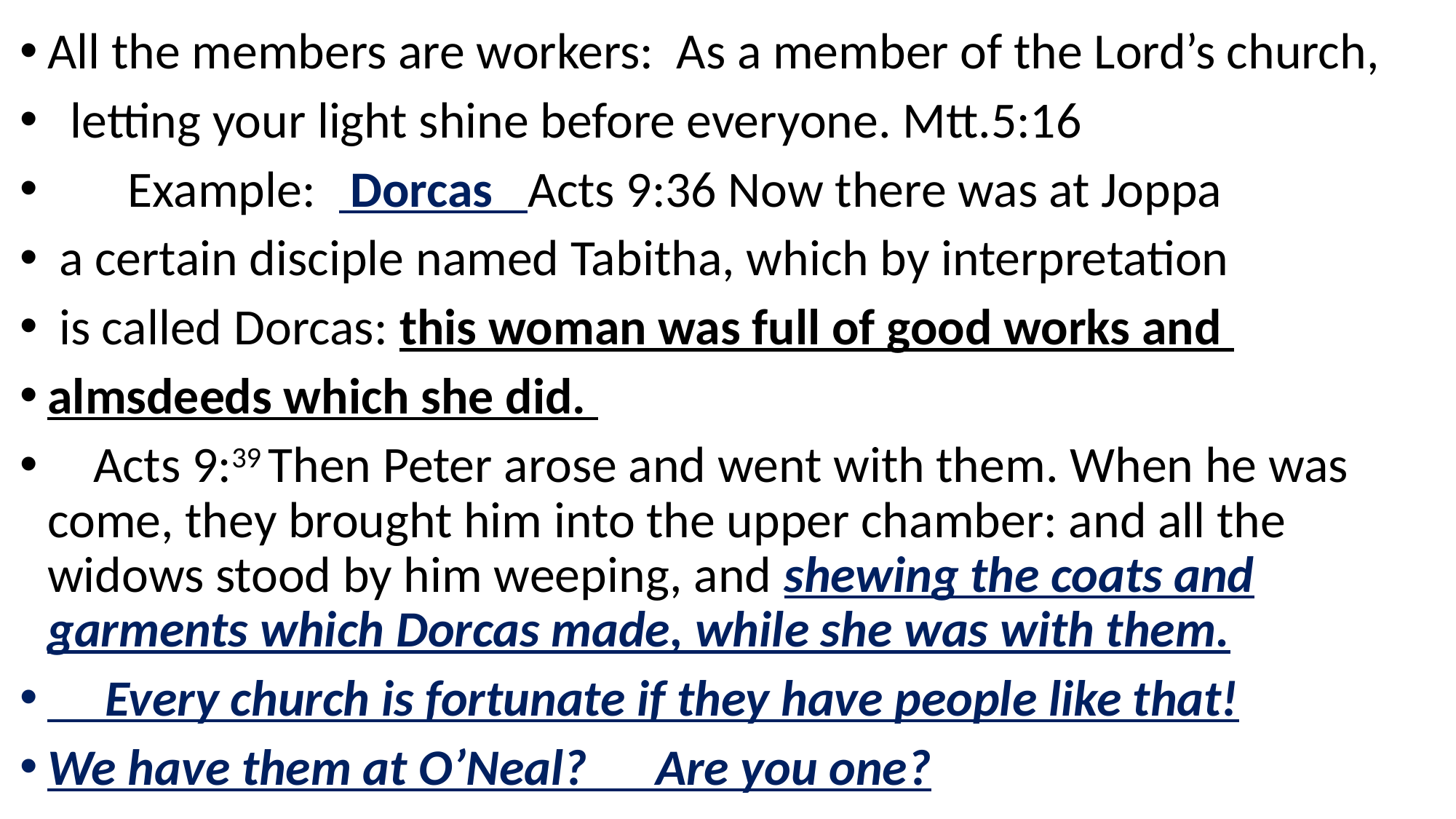

All the members are workers:  As a member of the Lord’s church,
  letting your light shine before everyone. Mtt.5:16
       Example:   Dorcas   Acts 9:36 Now there was at Joppa
 a certain disciple named Tabitha, which by interpretation
 is called Dorcas: this woman was full of good works and
almsdeeds which she did.
    Acts 9:39 Then Peter arose and went with them. When he was come, they brought him into the upper chamber: and all the widows stood by him weeping, and shewing the coats and garments which Dorcas made, while she was with them.
     Every church is fortunate if they have people like that!
We have them at O’Neal?      Are you one?